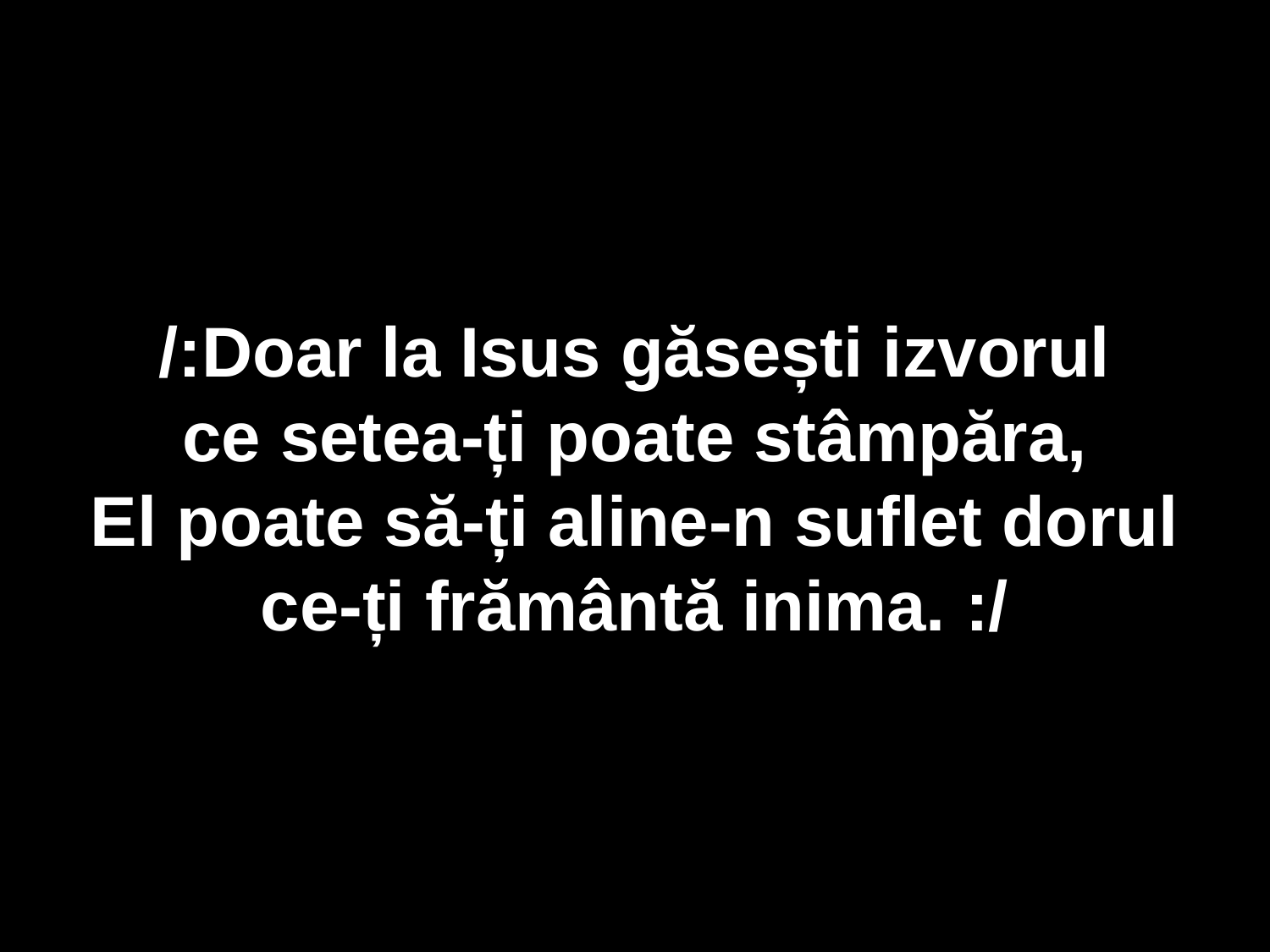

/:Doar la Isus găsești izvorul
ce setea-ți poate stâmpăra,
El poate să-ți aline-n suflet dorul
ce-ți frământă inima. :/